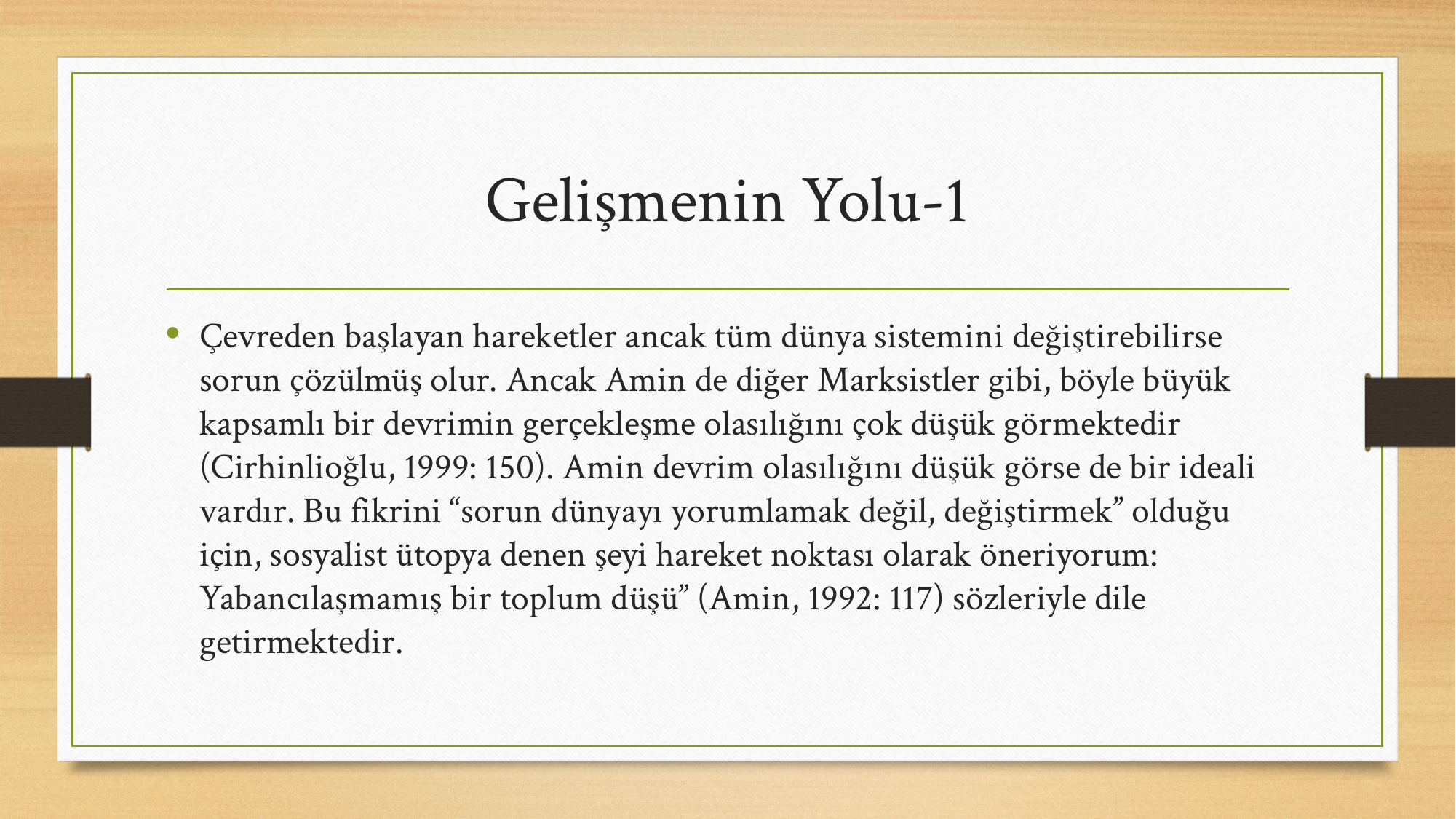

# Gelişmenin Yolu-1
Çevreden başlayan hareketler ancak tüm dünya sistemini değiştirebilirse sorun çözülmüş olur. Ancak Amin de diğer Marksistler gibi, böyle büyük kapsamlı bir devrimin gerçekleşme olasılığını çok düşük görmektedir (Cirhinlioğlu, 1999: 150). Amin devrim olasılığını düşük görse de bir ideali vardır. Bu fikrini “sorun dünyayı yorumlamak değil, değiştirmek” olduğu için, sosyalist ütopya denen şeyi hareket noktası olarak öneriyorum: Yabancılaşmamış bir toplum düşü” (Amin, 1992: 117) sözleriyle dile getirmektedir.